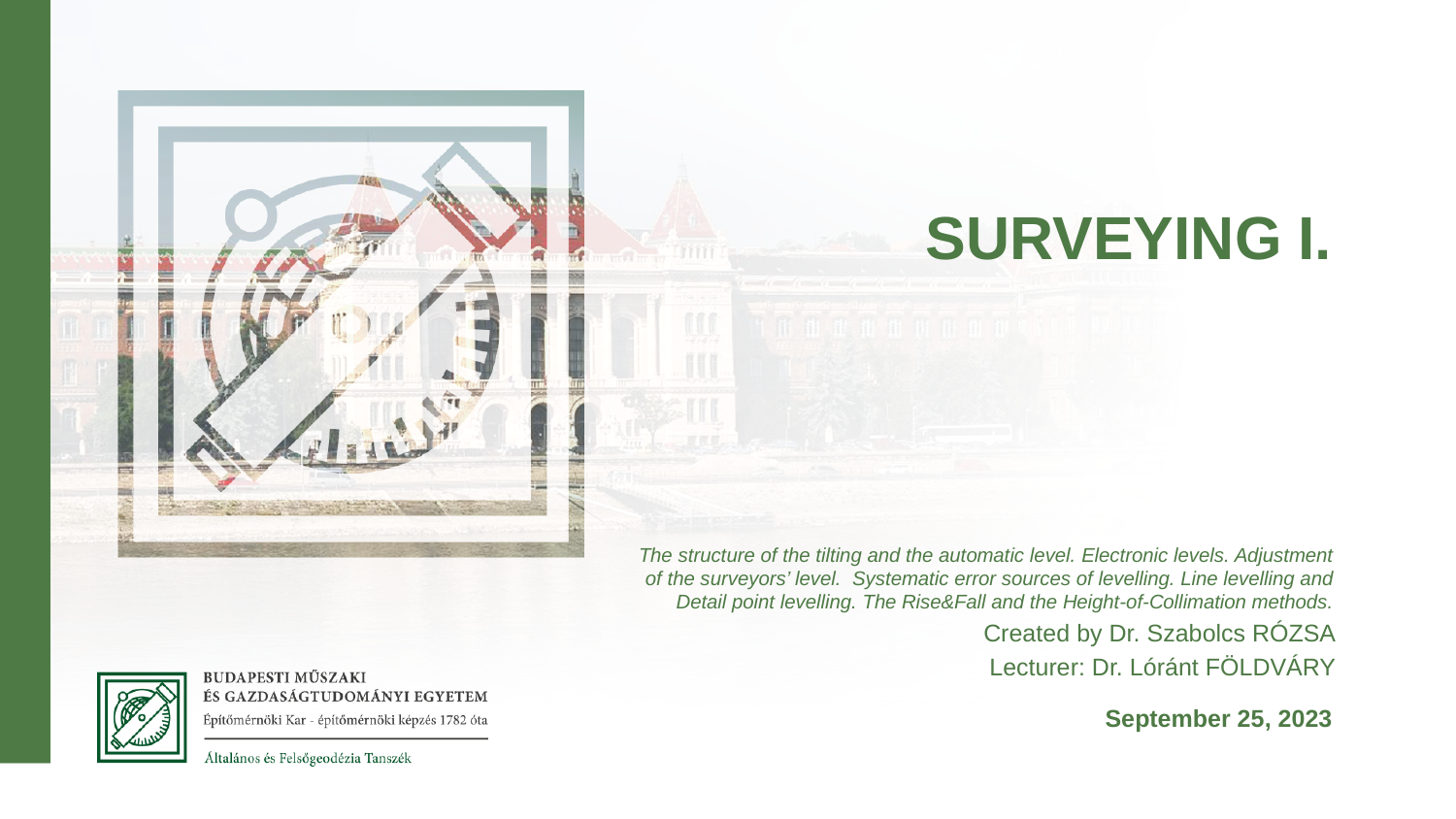

# Surveying I.
The structure of the tilting and the automatic level. Electronic levels. Adjustment of the surveyors’ level.  Systematic error sources of levelling. Line levelling and Detail point levelling. The Rise&Fall and the Height-of-Collimation methods.
Created by Dr. Szabolcs RÓZSA
Lecturer: Dr. Lóránt FÖLDVÁRY
September 25, 2023